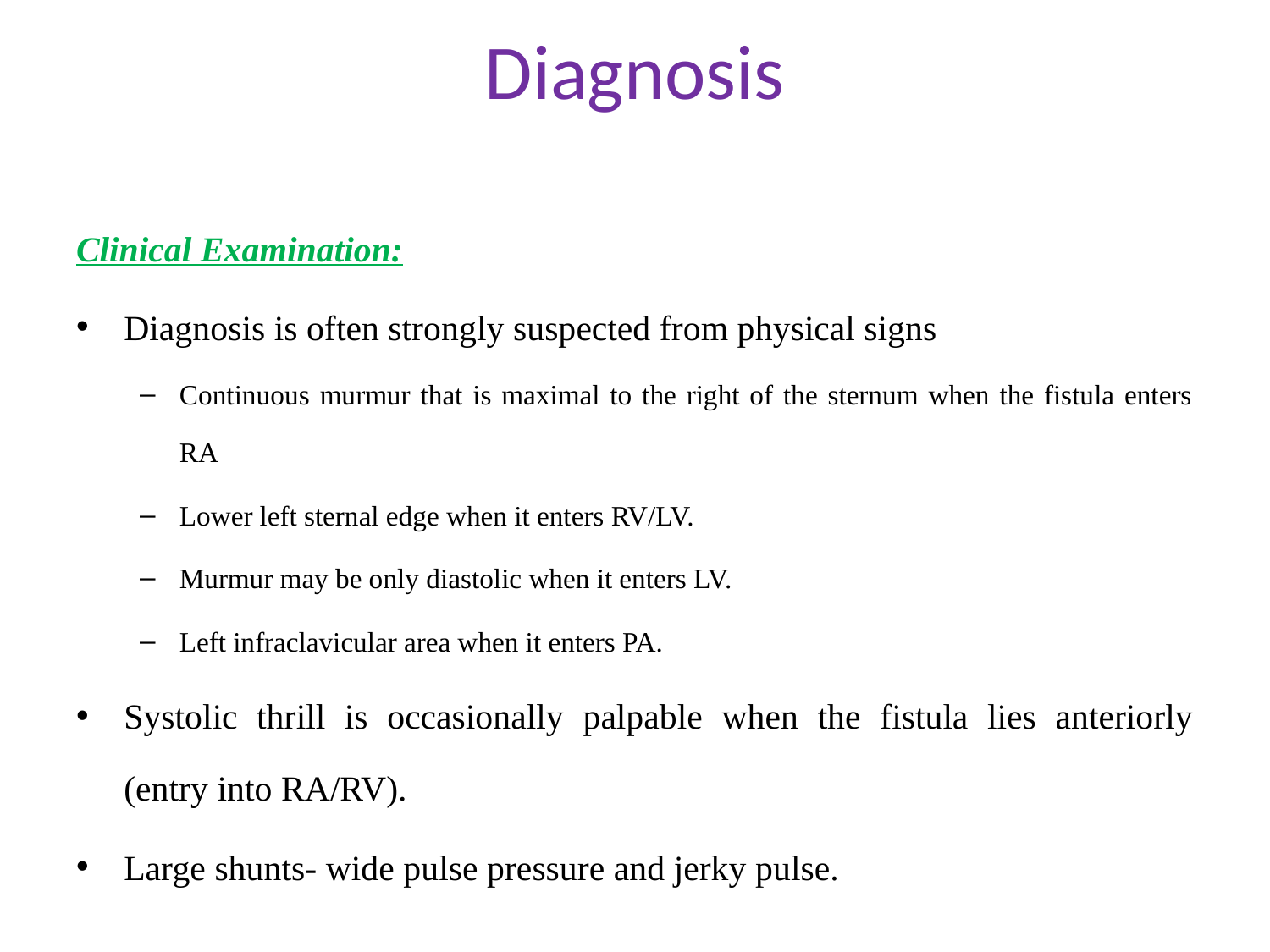

# Diagnosis
Clinical Examination:
Diagnosis is often strongly suspected from physical signs
Continuous murmur that is maximal to the right of the sternum when the fistula enters RA
Lower left sternal edge when it enters RV/LV.
Murmur may be only diastolic when it enters LV.
Left infraclavicular area when it enters PA.
Systolic thrill is occasionally palpable when the fistula lies anteriorly (entry into RA/RV).
Large shunts- wide pulse pressure and jerky pulse.